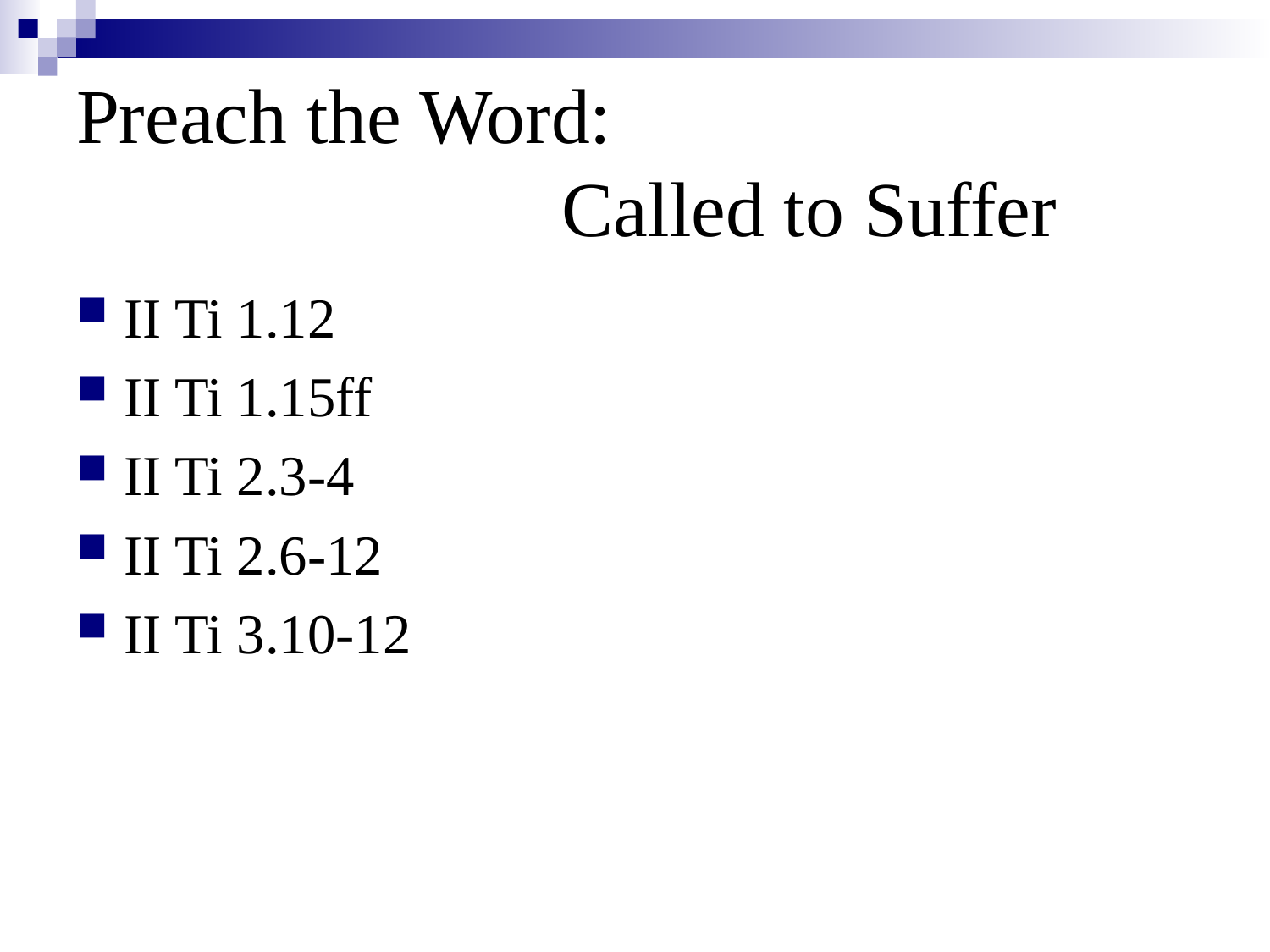

# Preach the Word: Called to Suffer
II Ti 1.12
II Ti 1.15ff
II Ti 2.3-4
II Ti 2.6-12
II Ti 3.10-12